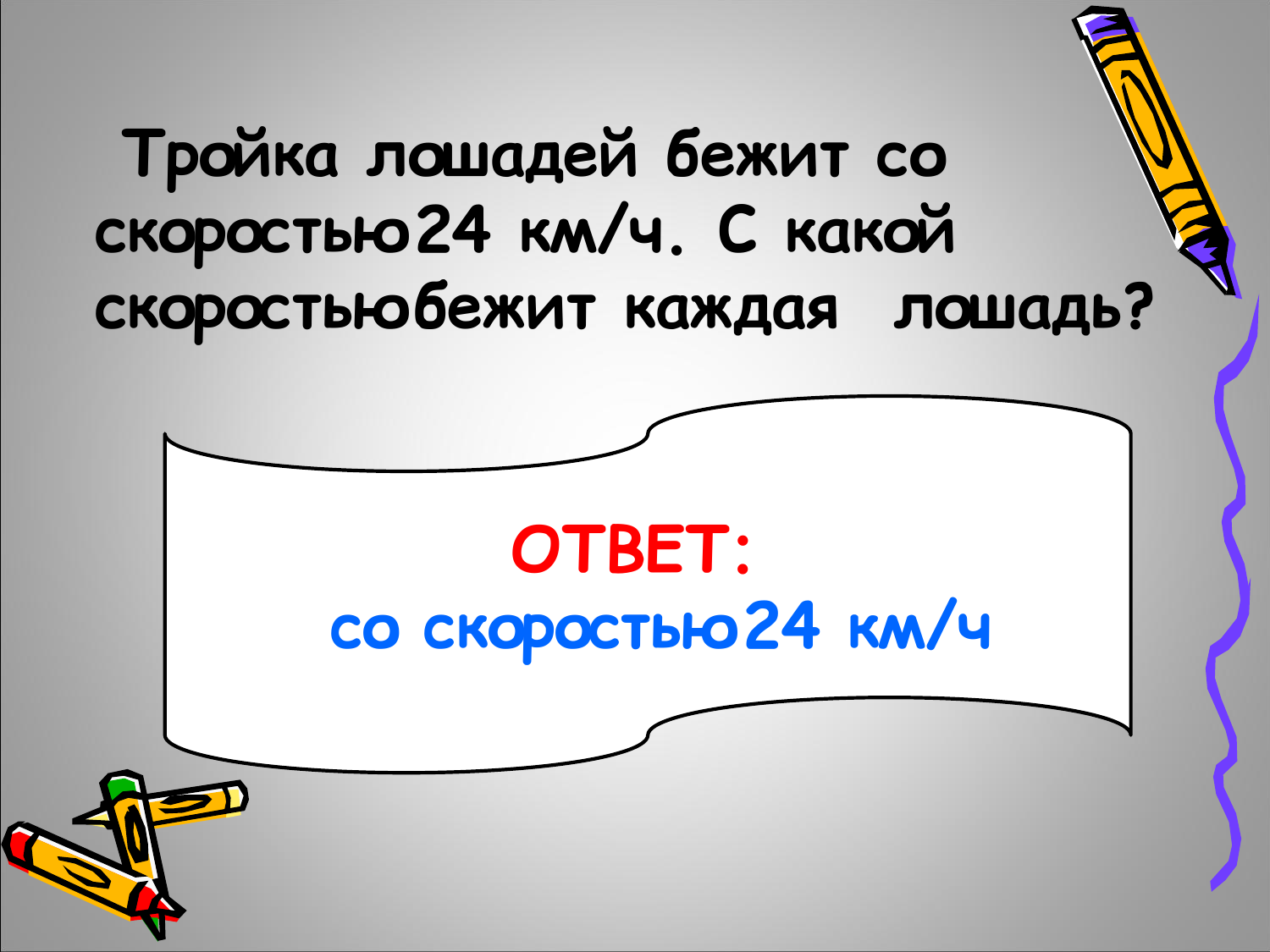

Тройка лошадей бежит со скоростью 24 км/ч. С какой скоростью бежит каждая  лошадь?
ОТВЕТ:
 со скоростью 24 км/ч